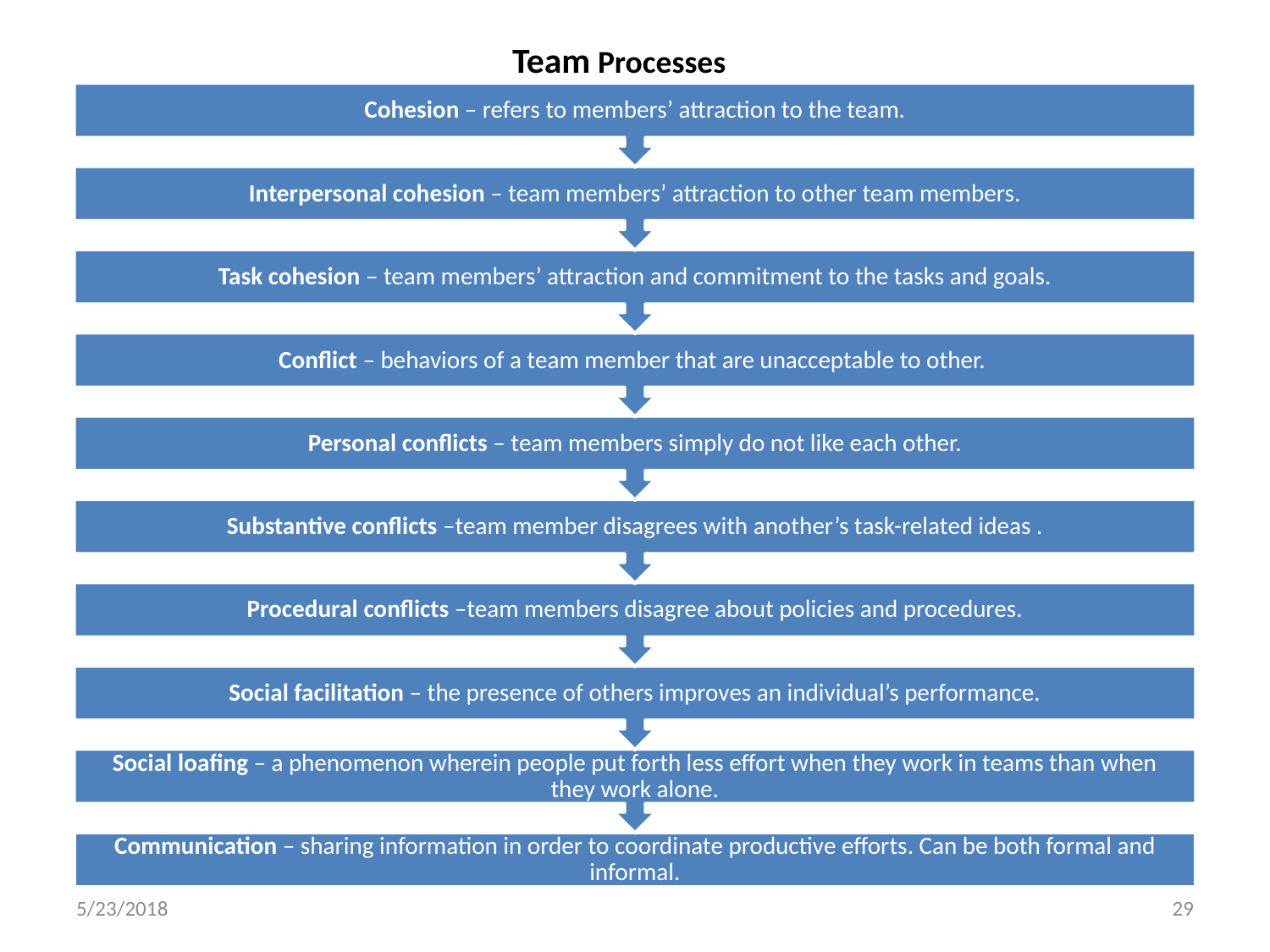

Team Processes
Communication – sharing information in order to coordinate productive efforts. Can be both formal and informal.
Social loafing – a phenomenon wherein people put forth less effort when they work in teams than when they work alone.
Social facilitation – the presence of others improves an individual’s performance.
Procedural conflicts –team members disagree about policies and procedures.
Substantive conflicts –team member disagrees with another’s task-related ideas .
Personal conflicts – team members simply do not like each other.
Conflict – behaviors of a team member that are unacceptable to other.
Task cohesion – team members’ attraction and commitment to the tasks and goals.
Interpersonal cohesion – team members’ attraction to other team members.
Cohesion – refers to members’ attraction to the team.
5/23/2018

29